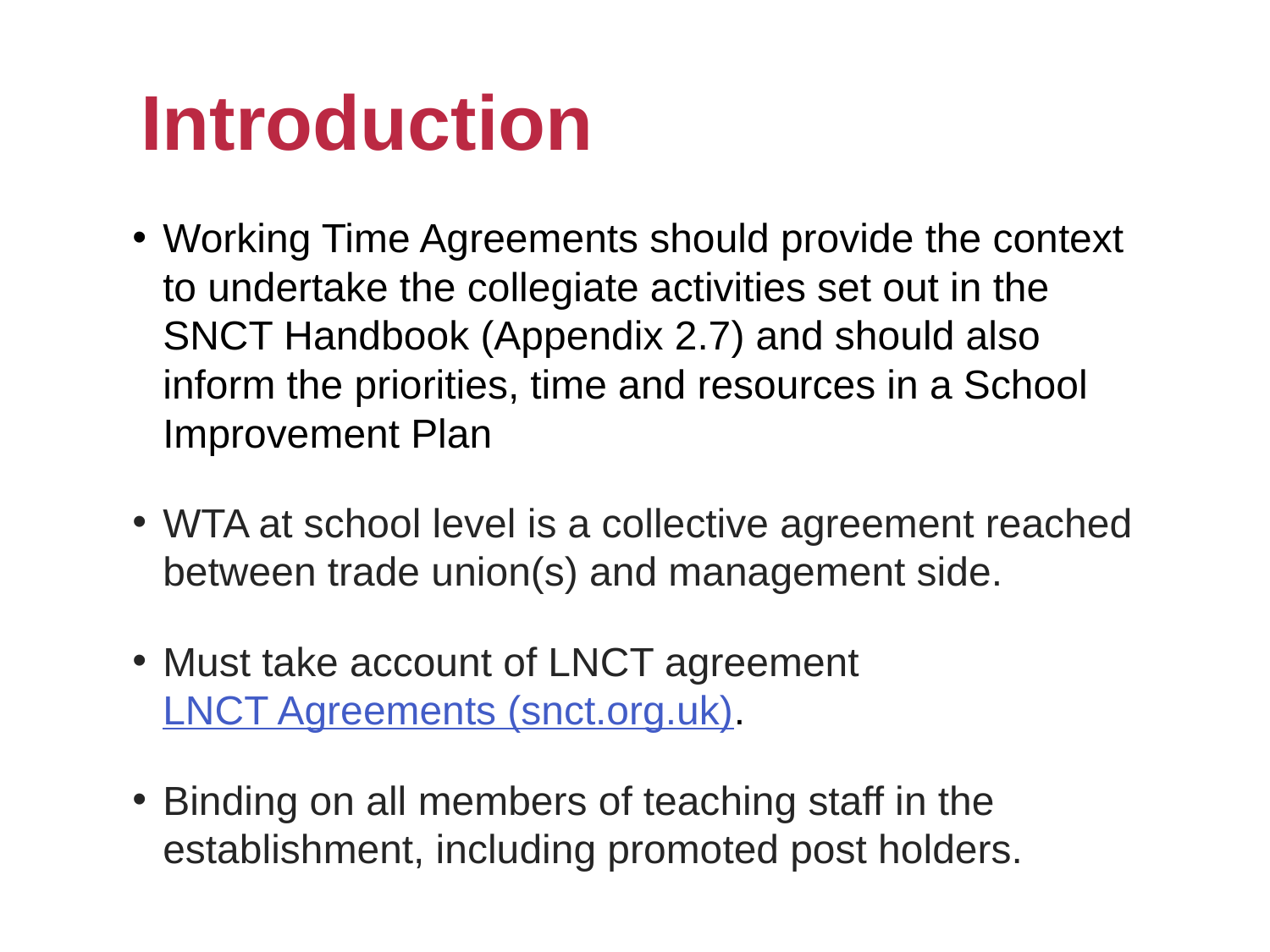

Introduction
Working Time Agreements should provide the context to undertake the collegiate activities set out in the SNCT Handbook (Appendix 2.7) and should also inform the priorities, time and resources in a School Improvement Plan
WTA at school level is a collective agreement reached between trade union(s) and management side.
Must take account of LNCT agreement LNCT Agreements (snct.org.uk).
Binding on all members of teaching staff in the establishment, including promoted post holders.